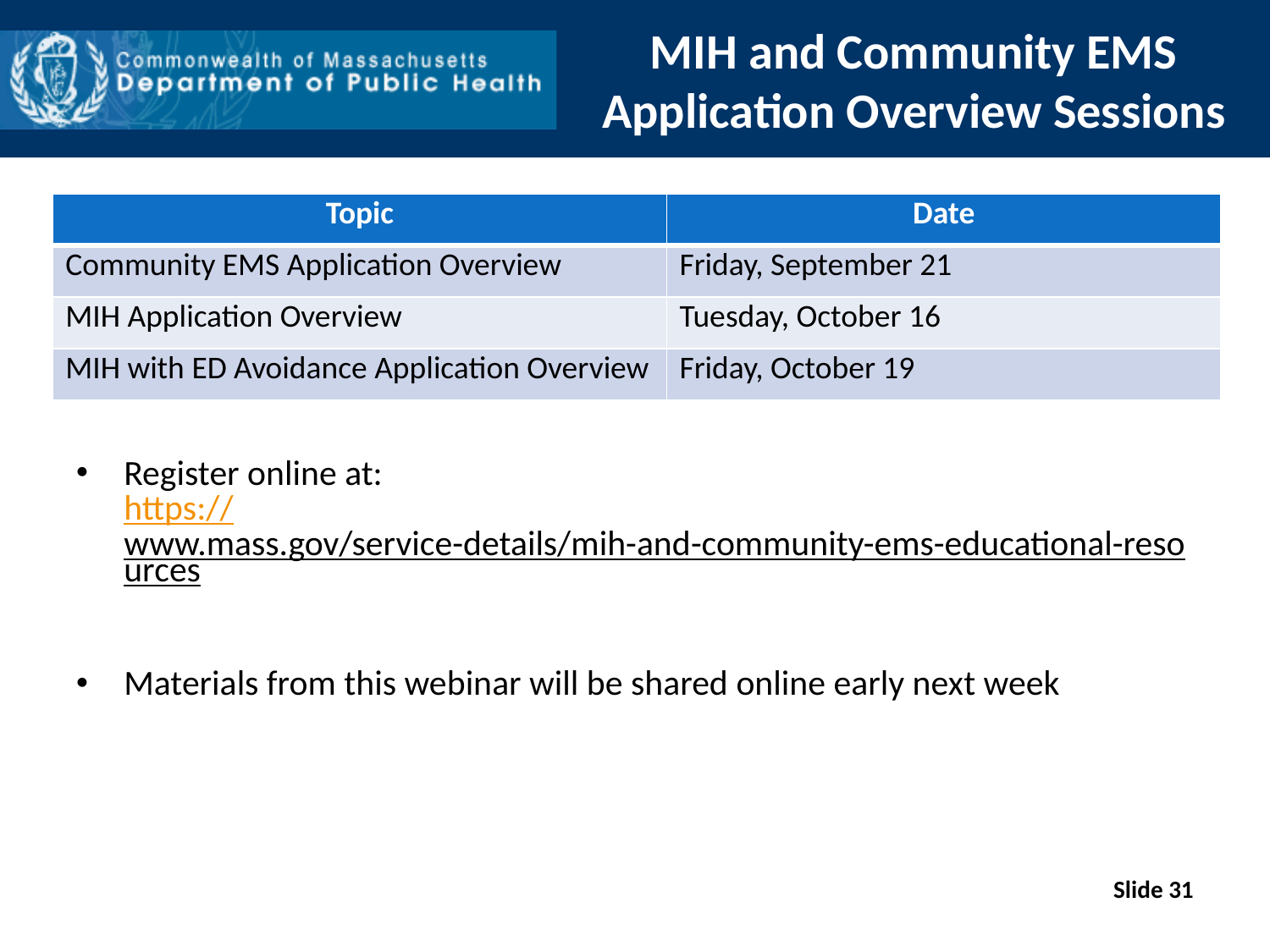

# MIH and Community EMS Application Overview Sessions
| Topic | Date |
| --- | --- |
| Community EMS Application Overview | Friday, September 21 |
| MIH Application Overview | Tuesday, October 16 |
| MIH with ED Avoidance Application Overview | Friday, October 19 |
Register online at:
https://www.mass.gov/service-details/mih-and-community-ems-educational-resources
Materials from this webinar will be shared online early next week
Slide 31